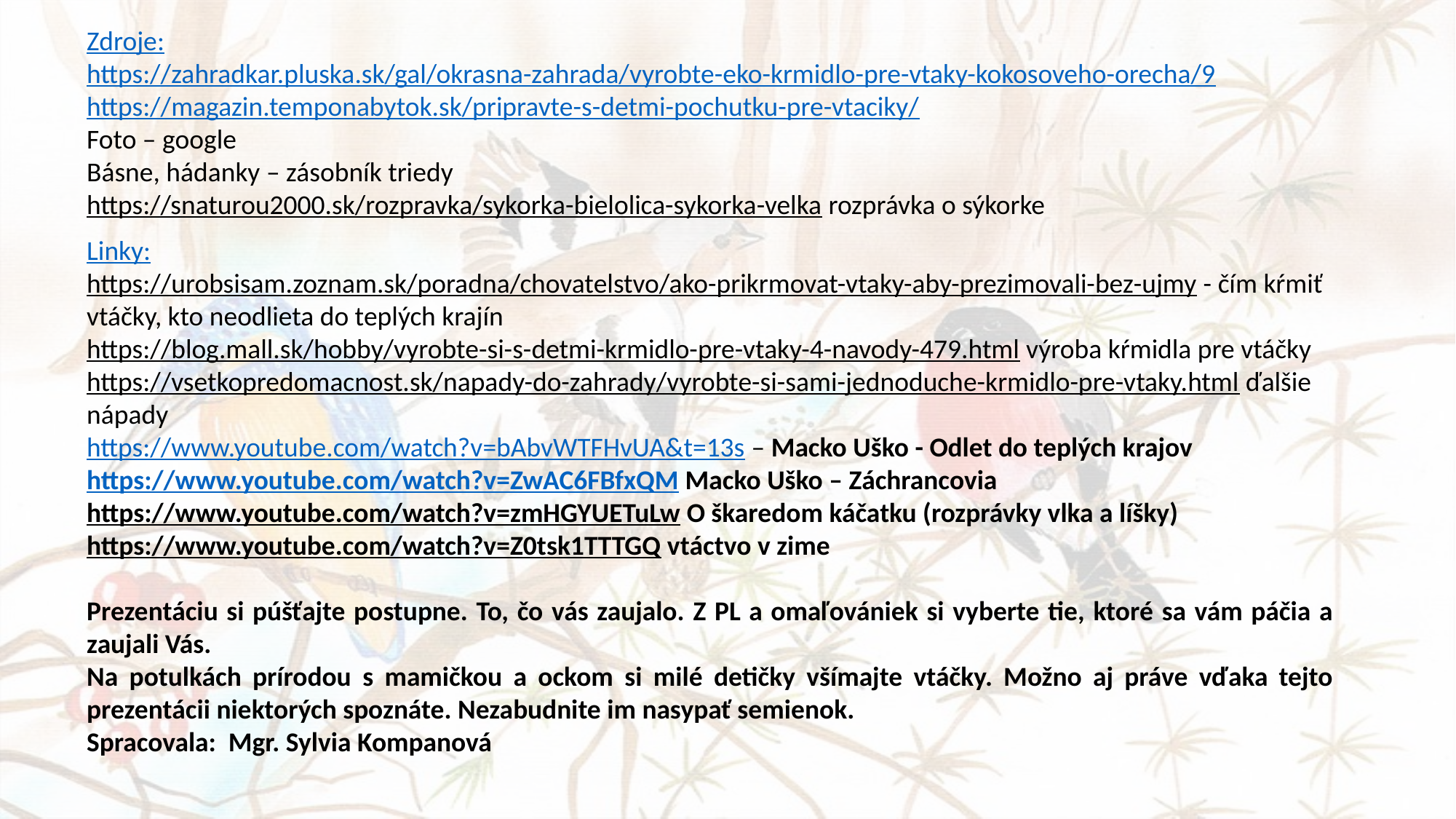

Zdroje:
https://zahradkar.pluska.sk/gal/okrasna-zahrada/vyrobte-eko-krmidlo-pre-vtaky-kokosoveho-orecha/9
https://magazin.temponabytok.sk/pripravte-s-detmi-pochutku-pre-vtaciky/
Foto – google
Básne, hádanky – zásobník triedy
https://snaturou2000.sk/rozpravka/sykorka-bielolica-sykorka-velka rozprávka o sýkorke
Linky:
https://urobsisam.zoznam.sk/poradna/chovatelstvo/ako-prikrmovat-vtaky-aby-prezimovali-bez-ujmy - čím kŕmiť vtáčky, kto neodlieta do teplých krajín
https://blog.mall.sk/hobby/vyrobte-si-s-detmi-krmidlo-pre-vtaky-4-navody-479.html výroba kŕmidla pre vtáčky
https://vsetkopredomacnost.sk/napady-do-zahrady/vyrobte-si-sami-jednoduche-krmidlo-pre-vtaky.html ďalšie nápady
https://www.youtube.com/watch?v=bAbvWTFHvUA&t=13s – Macko Uško - Odlet do teplých krajov
https://www.youtube.com/watch?v=ZwAC6FBfxQM Macko Uško – Záchrancovia
https://www.youtube.com/watch?v=zmHGYUETuLw O škaredom káčatku (rozprávky vlka a líšky)
https://www.youtube.com/watch?v=Z0tsk1TTTGQ vtáctvo v zime

Prezentáciu si púšťajte postupne. To, čo vás zaujalo. Z PL a omaľovániek si vyberte tie, ktoré sa vám páčia a zaujali Vás.
Na potulkách prírodou s mamičkou a ockom si milé detičky všímajte vtáčky. Možno aj práve vďaka tejto prezentácii niektorých spoznáte. Nezabudnite im nasypať semienok.
Spracovala:  Mgr. Sylvia Kompanová